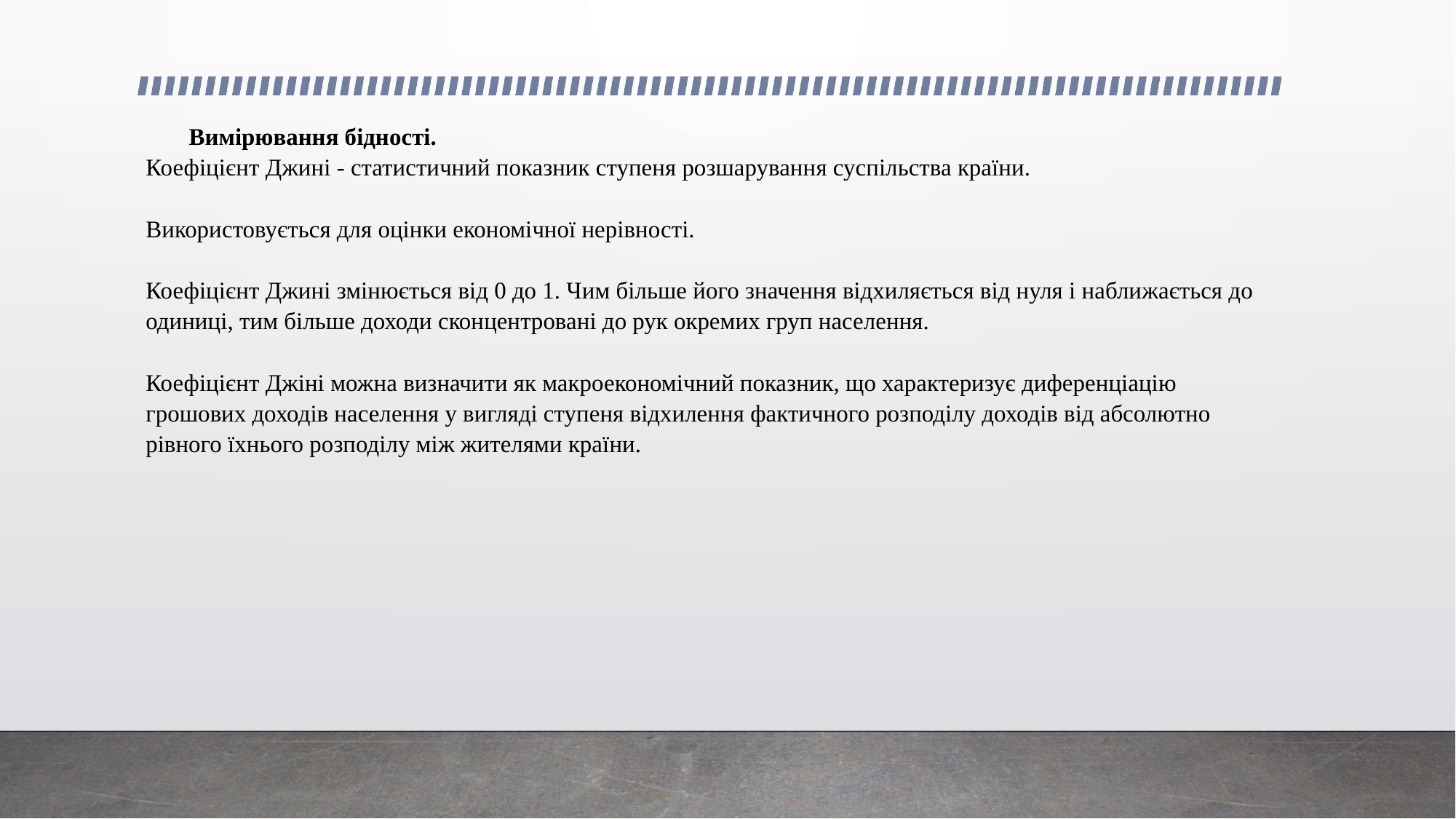

# Вимірювання бідності. Коефіцієнт Джині - статистичний показник ступеня розшарування суспільства країни. Використовується для оцінки економічної нерівності. Коефіцієнт Джині змінюється від 0 до 1. Чим більше його значення відхиляється від нуля і наближається до одиниці, тим більше доходи сконцентровані до рук окремих груп населення. Коефіцієнт Джіні можна визначити як макроекономічний показник, що характеризує диференціацію грошових доходів населення у вигляді ступеня відхилення фактичного розподілу доходів від абсолютно рівного їхнього розподілу між жителями країни.